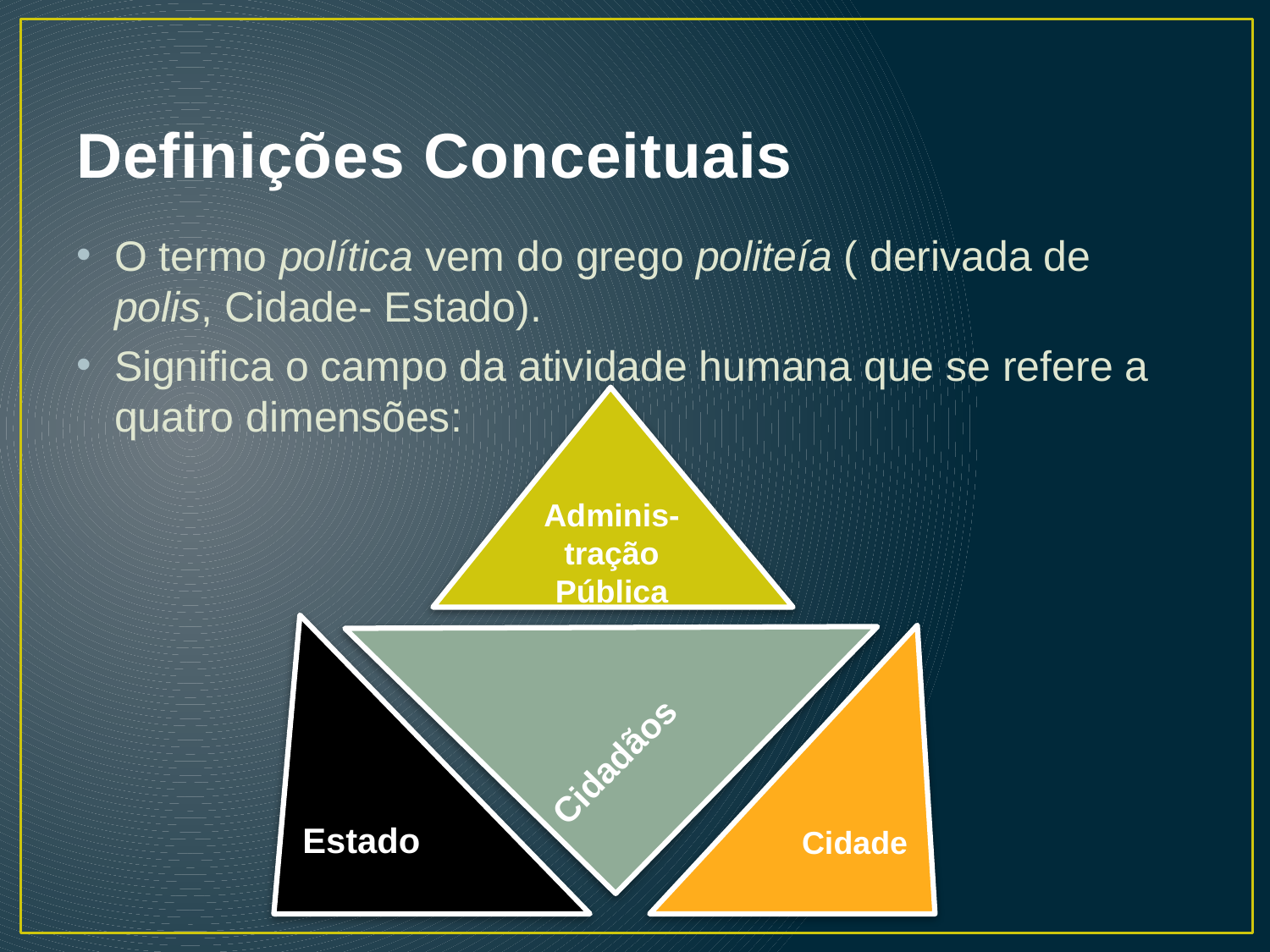

# Definições Conceituais
O termo política vem do grego politeía ( derivada de polis, Cidade- Estado).
Significa o campo da atividade humana que se refere a quatro dimensões:

Adminis-tração Pública
Cidadãos
Estado
Cidade